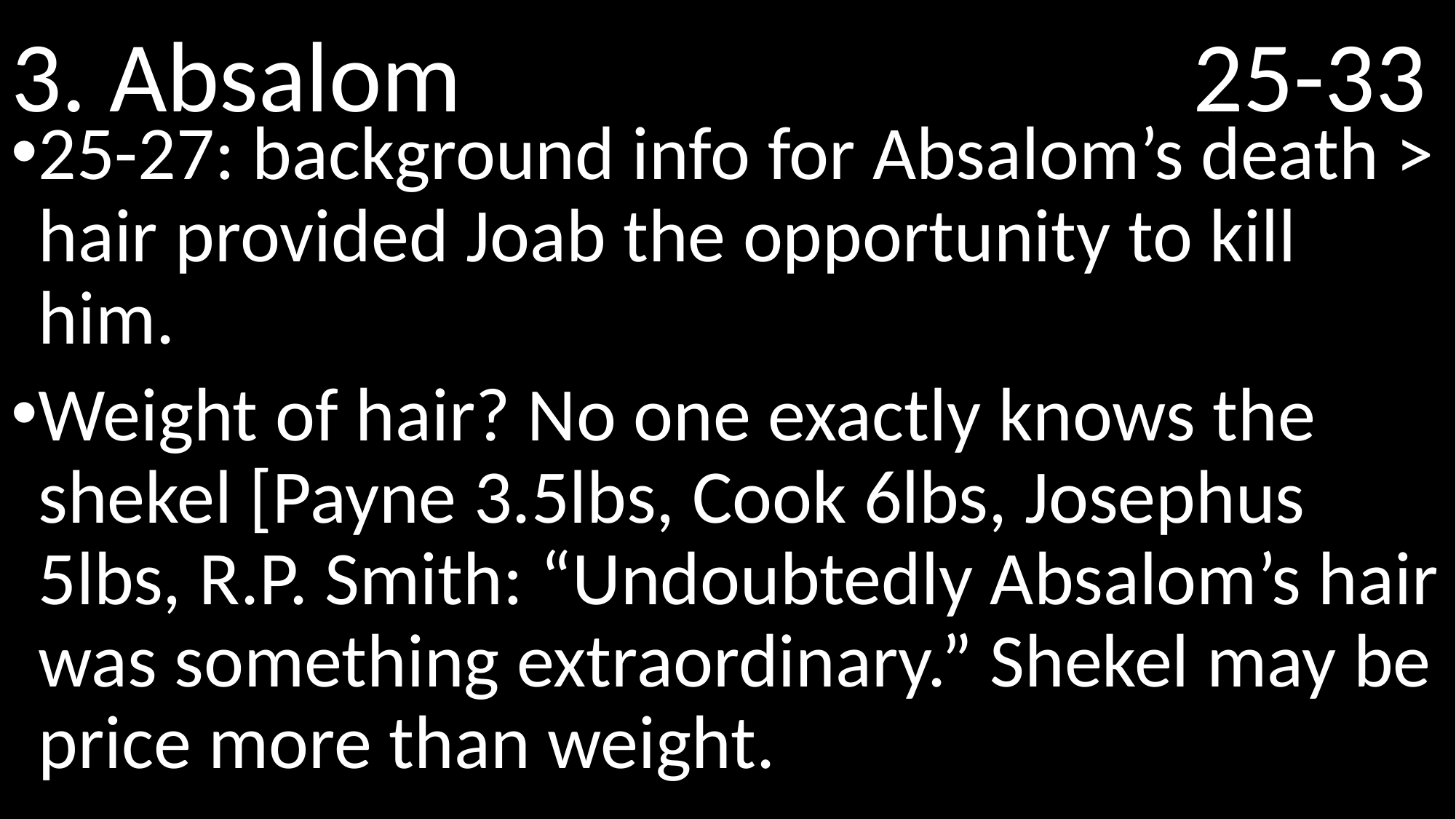

# 3. Absalom						    25-33
25-27: background info for Absalom’s death > hair provided Joab the opportunity to kill him.
Weight of hair? No one exactly knows the shekel [Payne 3.5lbs, Cook 6lbs, Josephus 5lbs, R.P. Smith: “Undoubtedly Absalom’s hair was something extraordinary.” Shekel may be price more than weight.